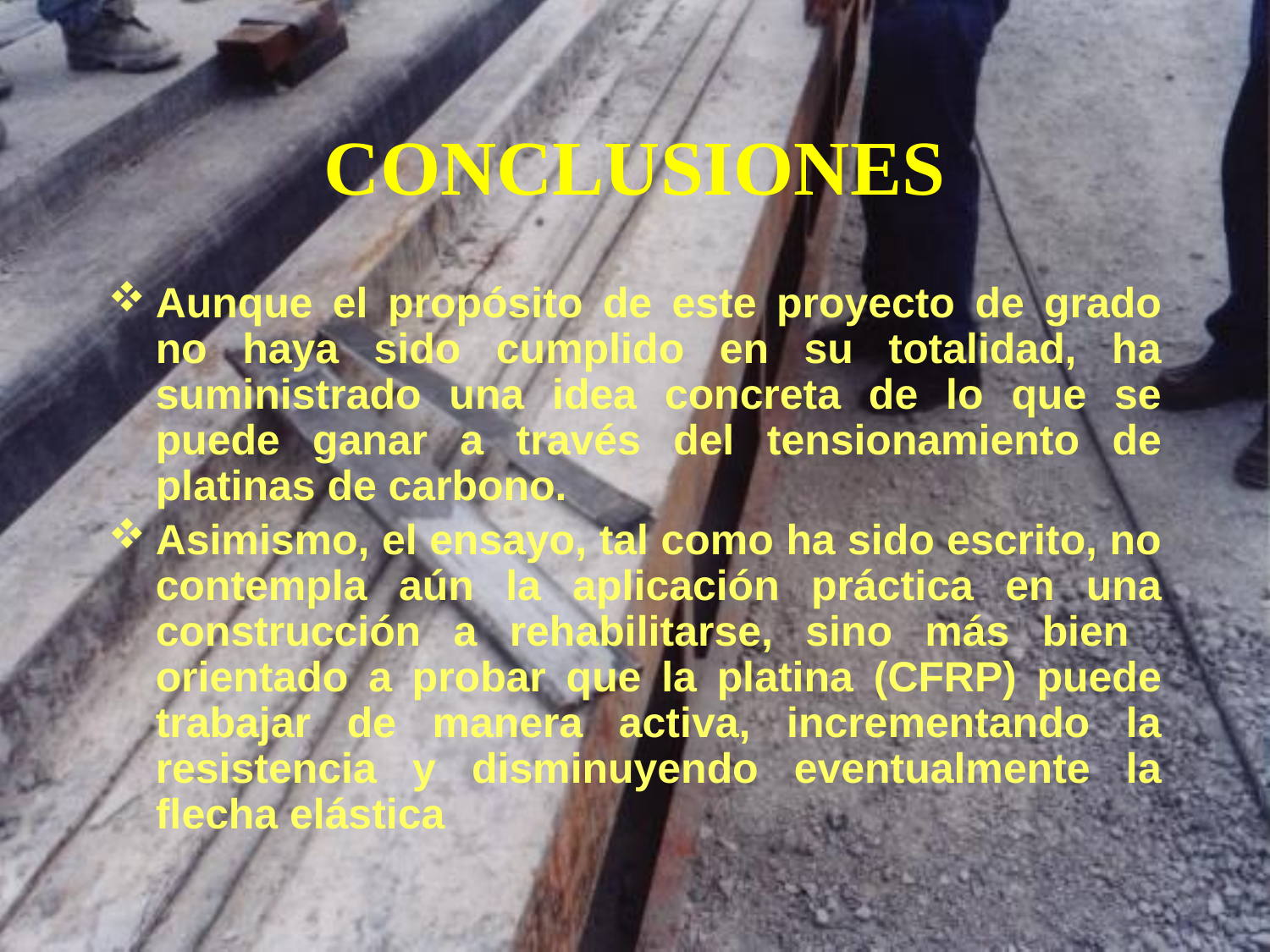

# CONCLUSIONES
Aunque el propósito de este proyecto de grado no haya sido cumplido en su totalidad, ha suministrado una idea concreta de lo que se puede ganar a través del tensionamiento de platinas de carbono.
Asimismo, el ensayo, tal como ha sido escrito, no contempla aún la aplicación práctica en una construcción a rehabilitarse, sino más bien  orientado a probar que la platina (CFRP) puede trabajar de manera activa, incrementando la resistencia y disminuyendo eventualmente la flecha elástica